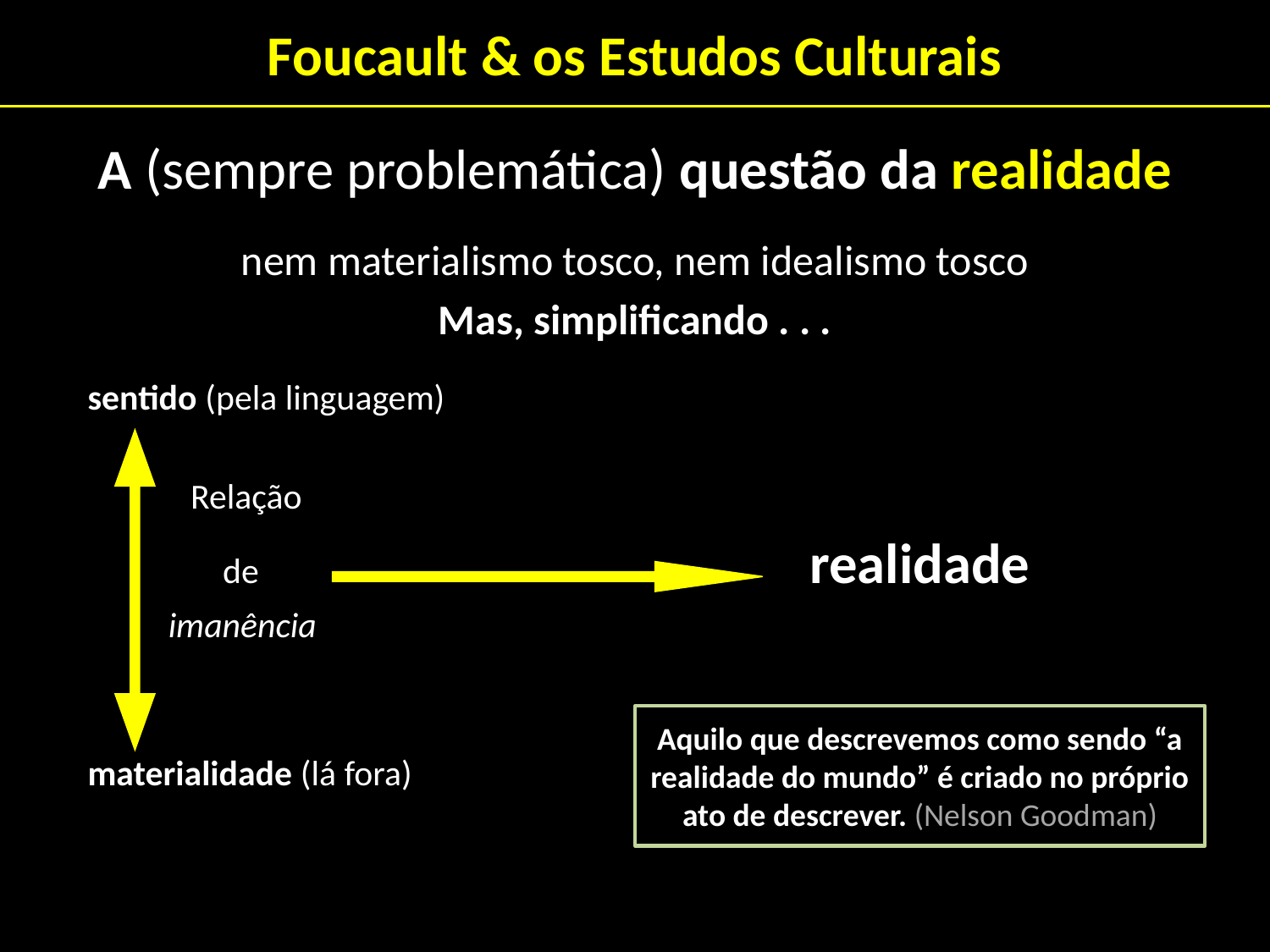

# Foucault & os Estudos Culturais
A (sempre problemática) questão da realidade

nem materialismo tosco, nem idealismo tosco
Mas, simplificando . . .

     sentido (pela linguagem)

	  Relação
	      de 					realidade
               imanência

     materialidade (lá fora)

Aquilo que descrevemos como sendo “a realidade do mundo” é criado no próprio ato de descrever. (Nelson Goodman)